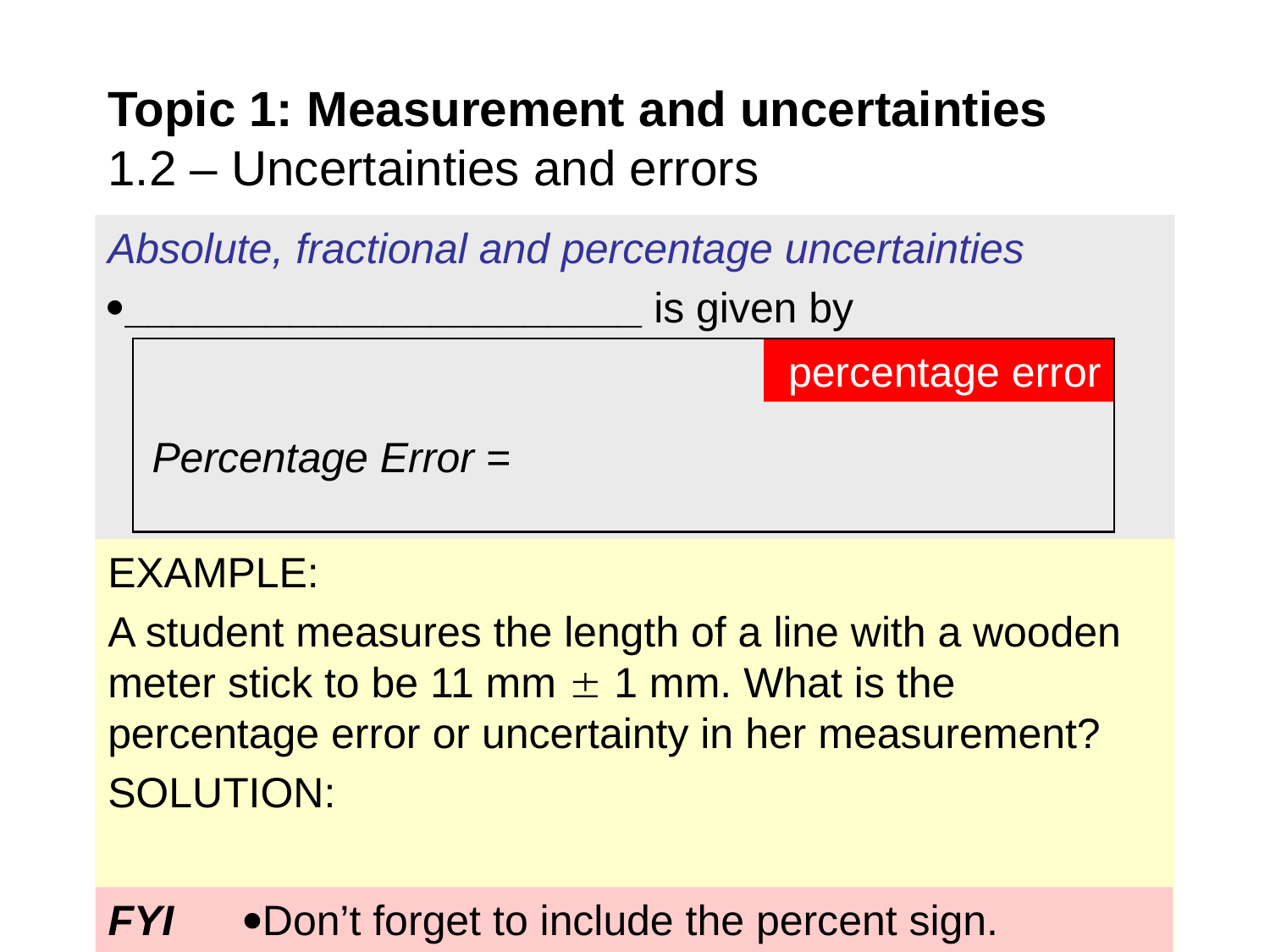

# Topic 1: Measurement and uncertainties 1.2 – Uncertainties and errors
Absolute, fractional and percentage uncertainties
•______________________ is given by

 percentage error
Percentage Error =
EXAMPLE:
A student measures the length of a line with a wooden meter stick to be 11 mm ± 1 mm. What is the percentage error or uncertainty in her measurement?
SOLUTION:

FYI      •Don’t forget to include the percent sign.